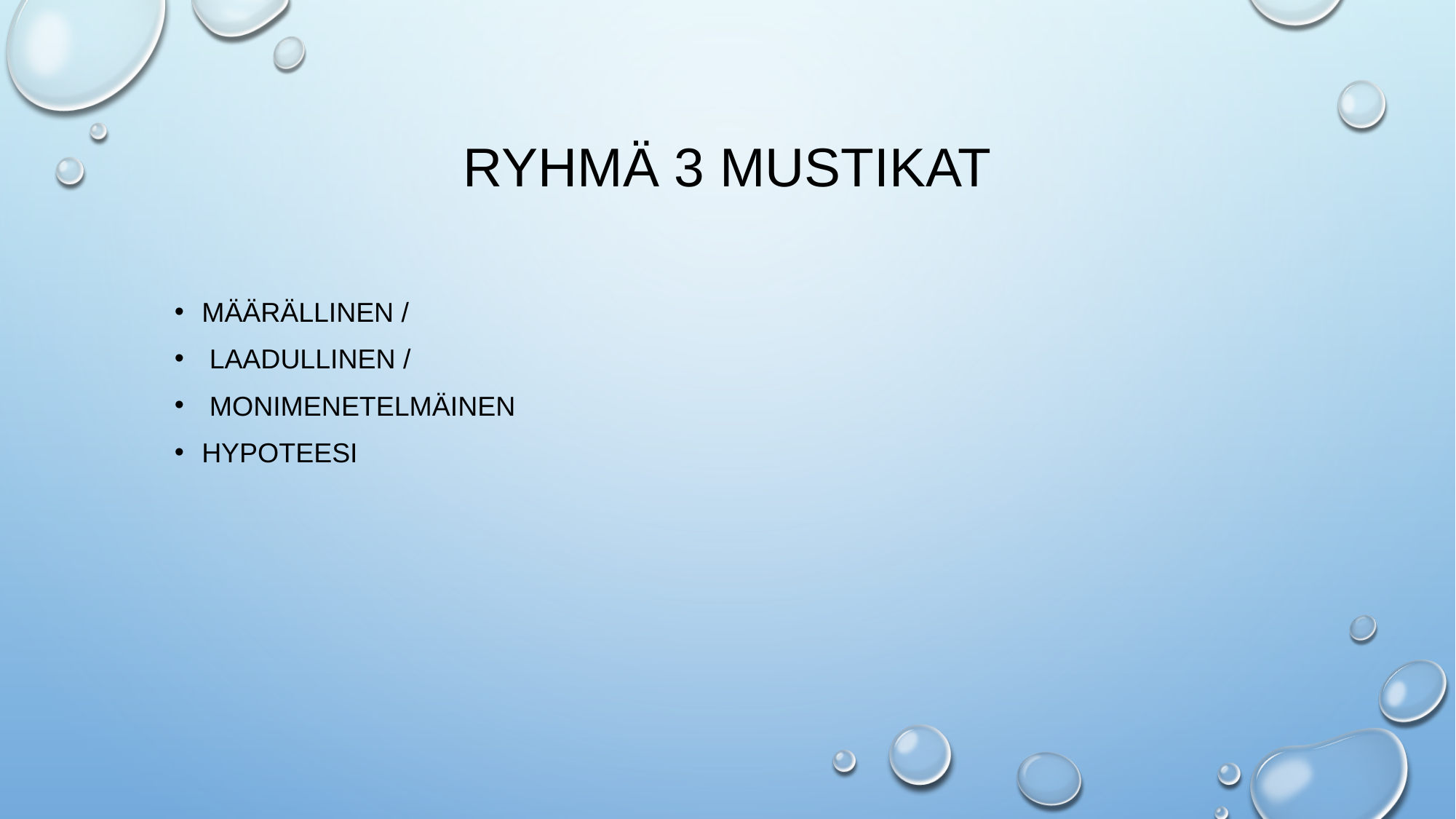

# Ryhmä 3 mustikat
määrällinen /
 laadullinen /
 monimenetelmäinen
hypoteesi